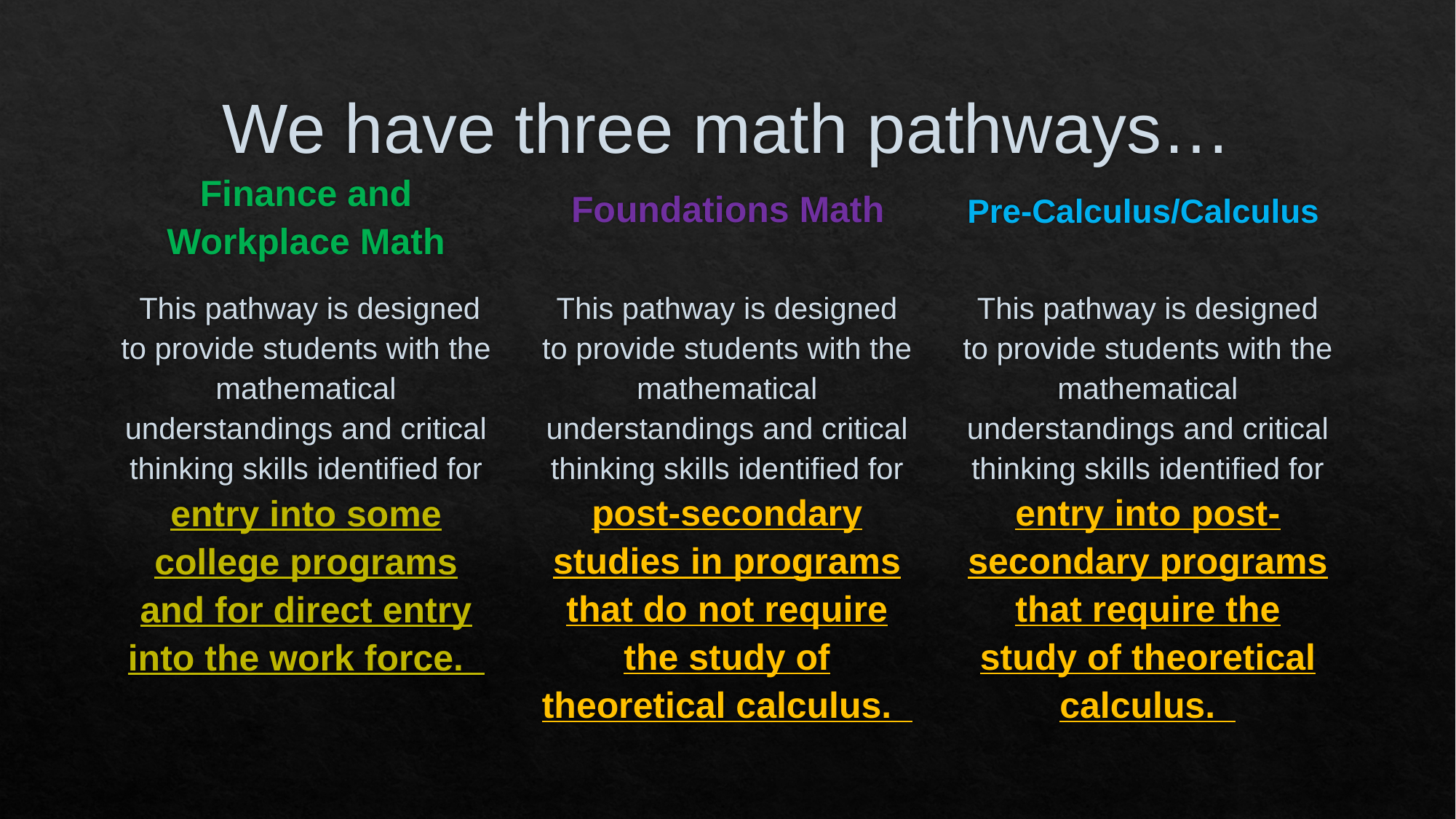

# We have three math pathways…
Finance and Workplace Math
Foundations Math
Pre-Calculus/Calculus
This pathway is designed to provide students with the mathematical understandings and critical thinking skills identified for post-secondary studies in programs that do not require the study of theoretical calculus.
This pathway is designed to provide students with the mathematical understandings and critical thinking skills identified for entry into post-secondary programs that require the study of theoretical calculus.
 This pathway is designed to provide students with the mathematical understandings and critical thinking skills identified for entry into some college programs and for direct entry into the work force.